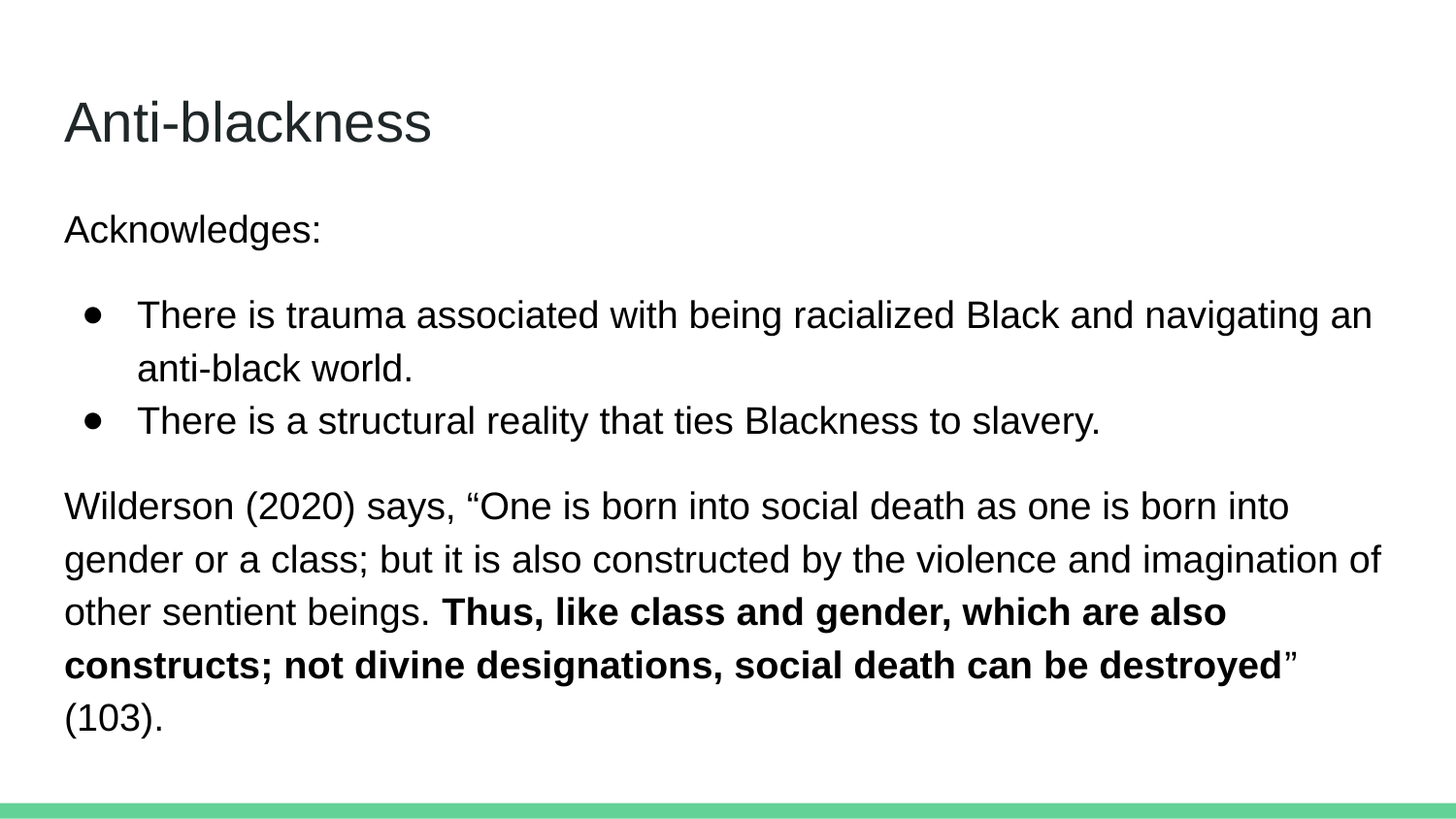

# Anti-blackness
Acknowledges:
There is trauma associated with being racialized Black and navigating an anti-black world.
There is a structural reality that ties Blackness to slavery.
Wilderson (2020) says, “One is born into social death as one is born into gender or a class; but it is also constructed by the violence and imagination of other sentient beings. Thus, like class and gender, which are also constructs; not divine designations, social death can be destroyed” (103).